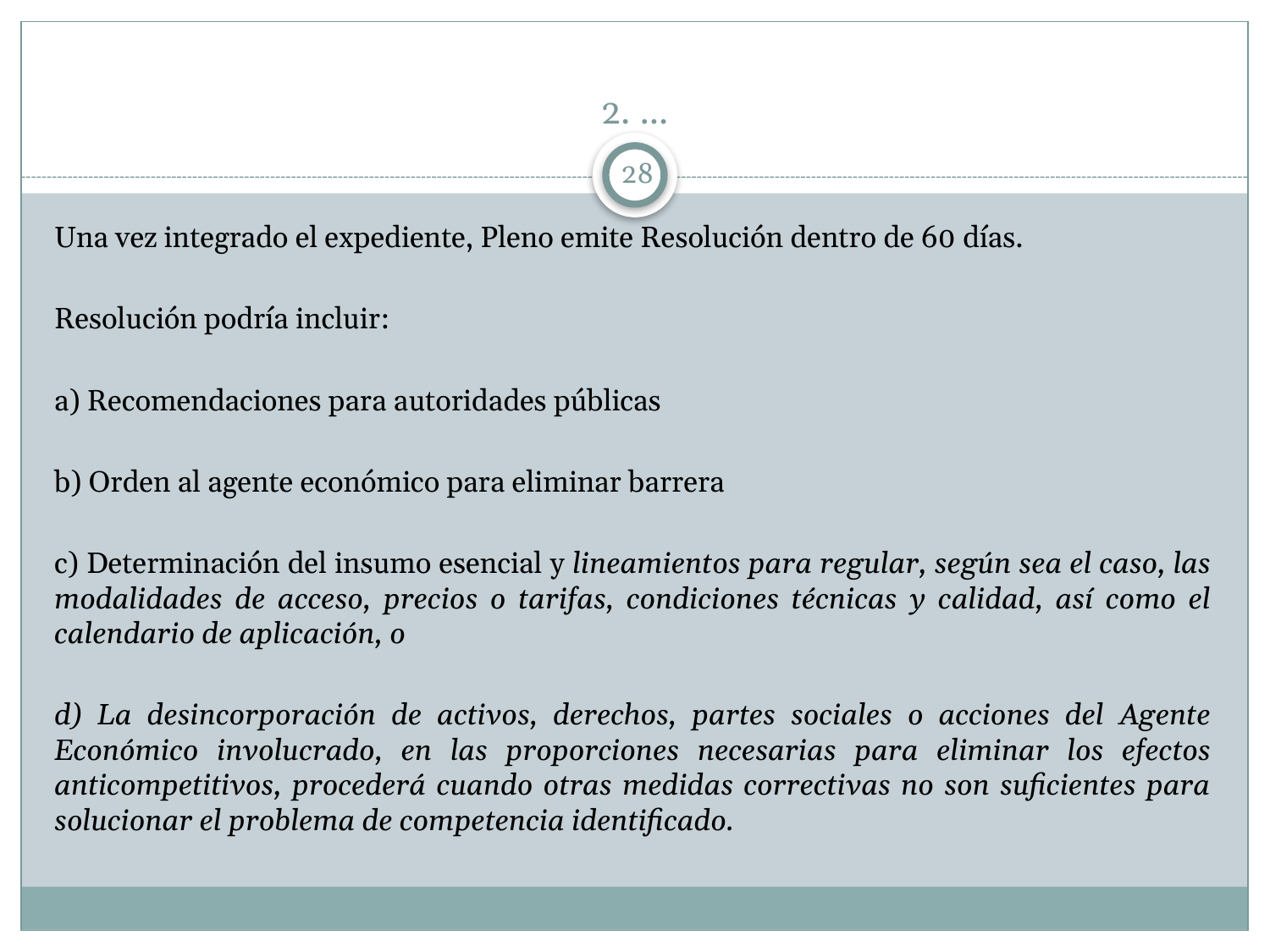

# 2. …
28
Una vez integrado el expediente, Pleno emite Resolución dentro de 60 días.

Resolución podría incluir:

a) Recomendaciones para autoridades públicas

b) Orden al agente económico para eliminar barrera

c) Determinación del insumo esencial y lineamientos para regular, según sea el caso, las modalidades de acceso, precios o tarifas, condiciones técnicas y calidad, así como el calendario de aplicación, o

d) La desincorporación de activos, derechos, partes sociales o acciones del Agente Económico involucrado, en las proporciones necesarias para eliminar los efectos anticompetitivos, procederá cuando otras medidas correctivas no son suficientes para solucionar el problema de competencia identificado.